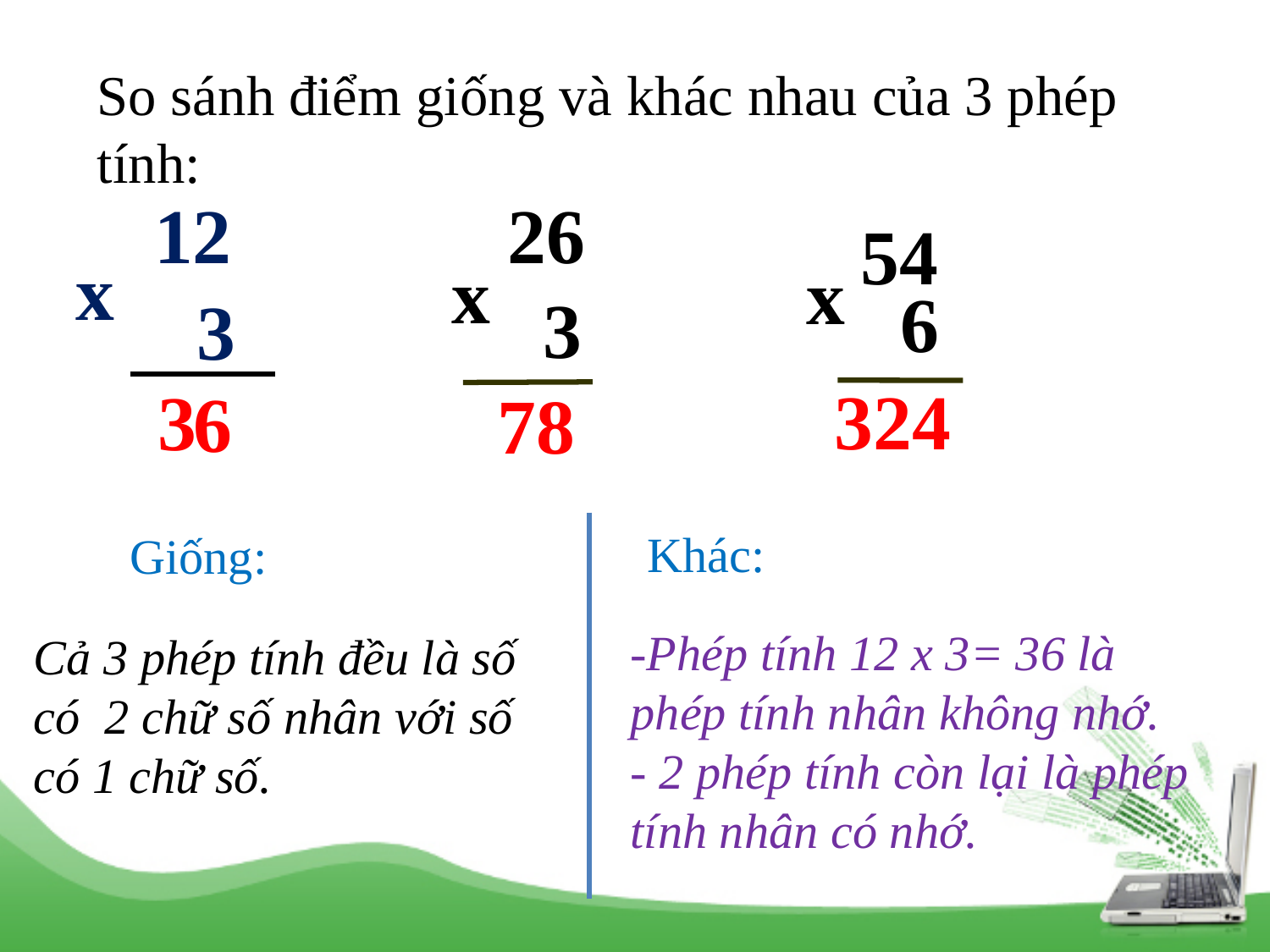

So sánh điểm giống và khác nhau của 3 phép tính:
26
12
54
x
x
x
  3
6
3
324
3
6
78

Khác:
Giống:
-Phép tính 12 x 3= 36 là phép tính nhân không nhớ.
- 2 phép tính còn lại là phép tính nhân có nhớ.

Cả 3 phép tính đều là số có  2 chữ số nhân với số có 1 chữ số.